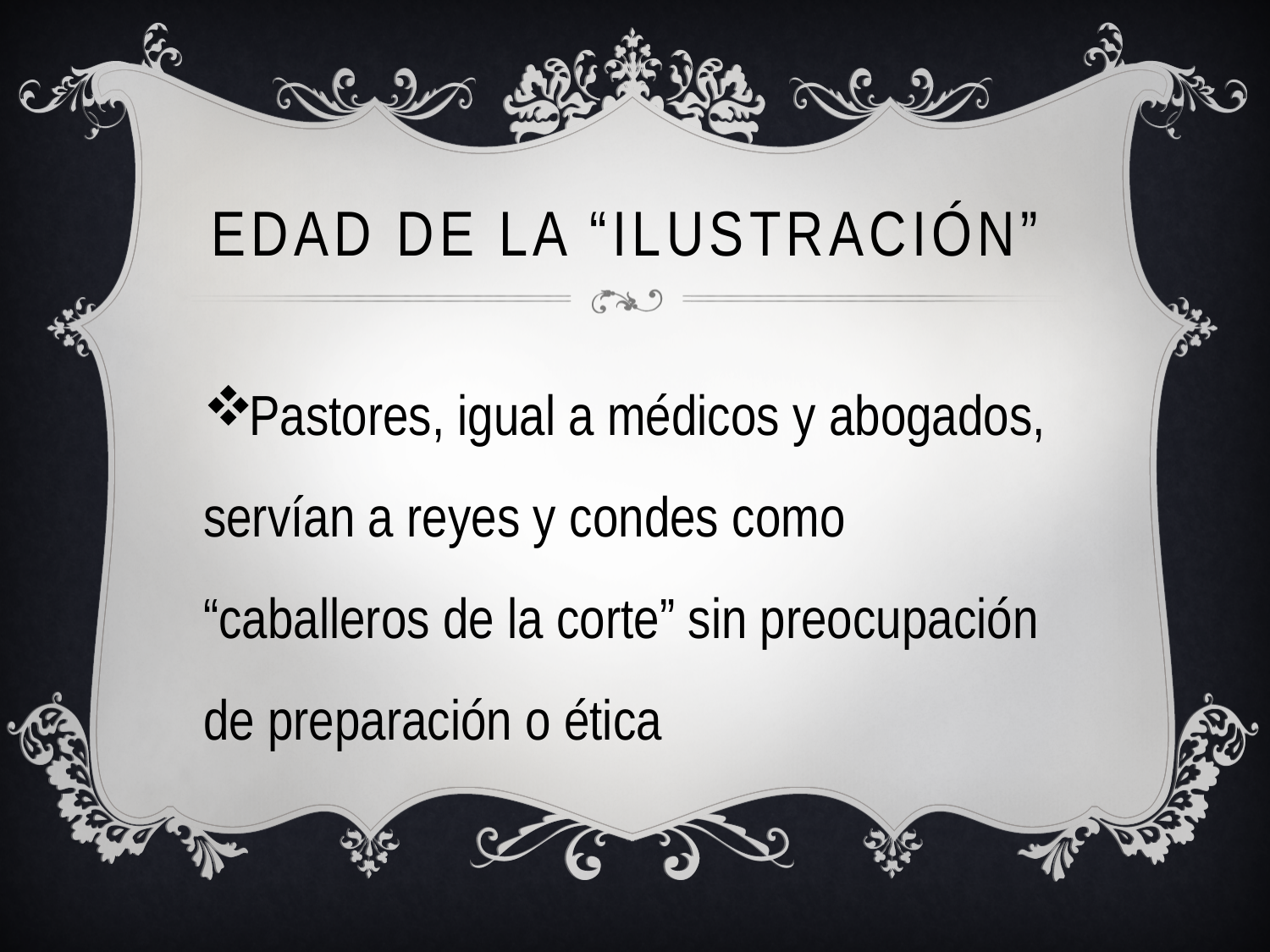

# Edad de la “Ilustración”
Pastores, igual a médicos y abogados, servían a reyes y condes como “caballeros de la corte” sin preocupación de preparación o ética